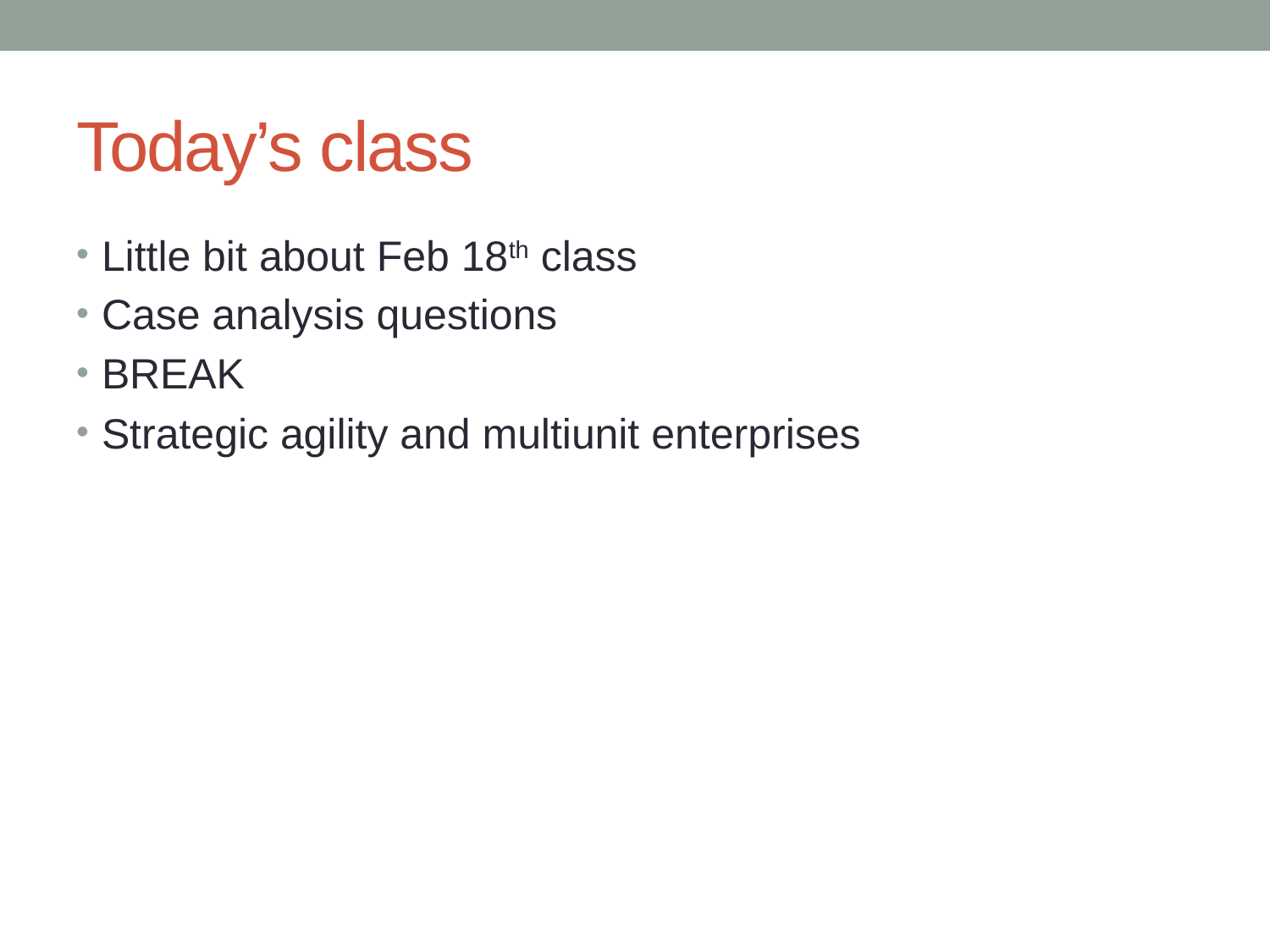

# Today’s class
Little bit about Feb 18th class
Case analysis questions
BREAK
Strategic agility and multiunit enterprises